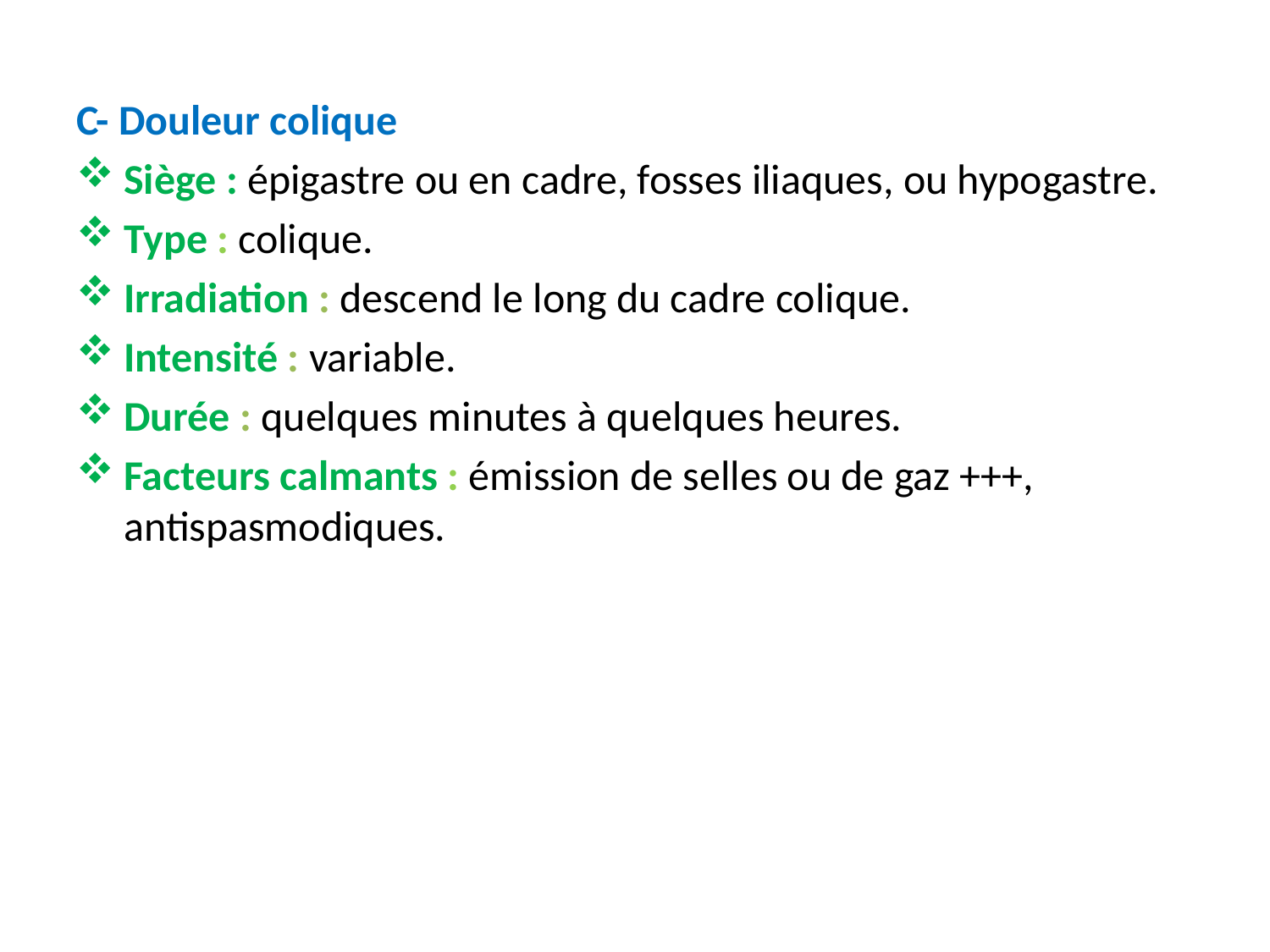

C- Douleur colique
Siège : épigastre ou en cadre, fosses iliaques, ou hypogastre.
Type : colique.
Irradiation : descend le long du cadre colique.
Intensité : variable.
Durée : quelques minutes à quelques heures.
Facteurs calmants : émission de selles ou de gaz +++, antispasmodiques.